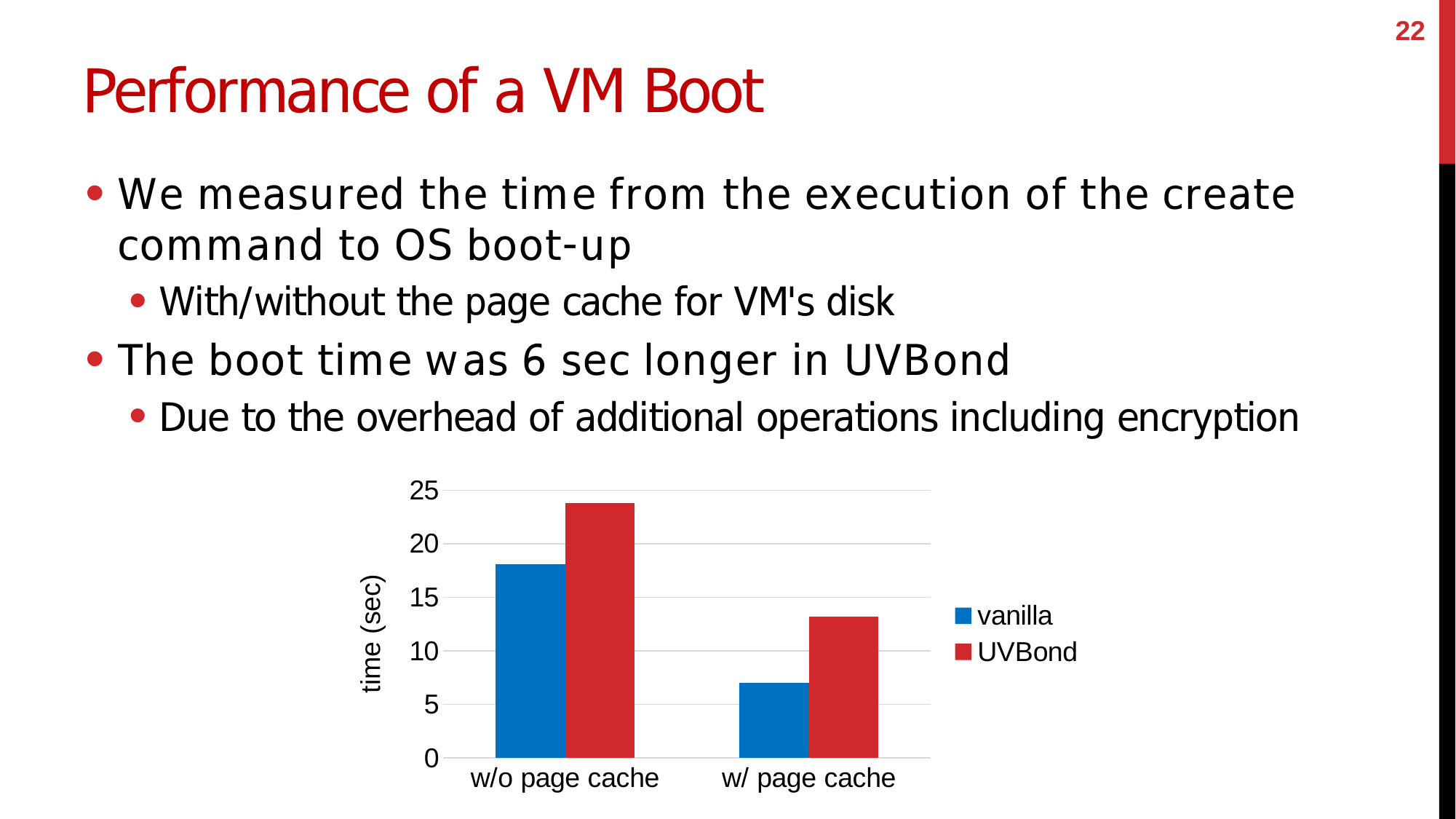

22
# Performance of a VM Boot
We measured the time from the execution of the create command to OS boot-up
With/without the page cache for VM's disk
The boot time was 6 sec longer in UVBond
Due to the overhead of additional operations including encryption

### Chart

| Category | vanilla | UVBond |
|---|---|---|
| w/o page cache | 18.1 | 23.8 |
| w/ page cache | 7.0 | 13.2 |